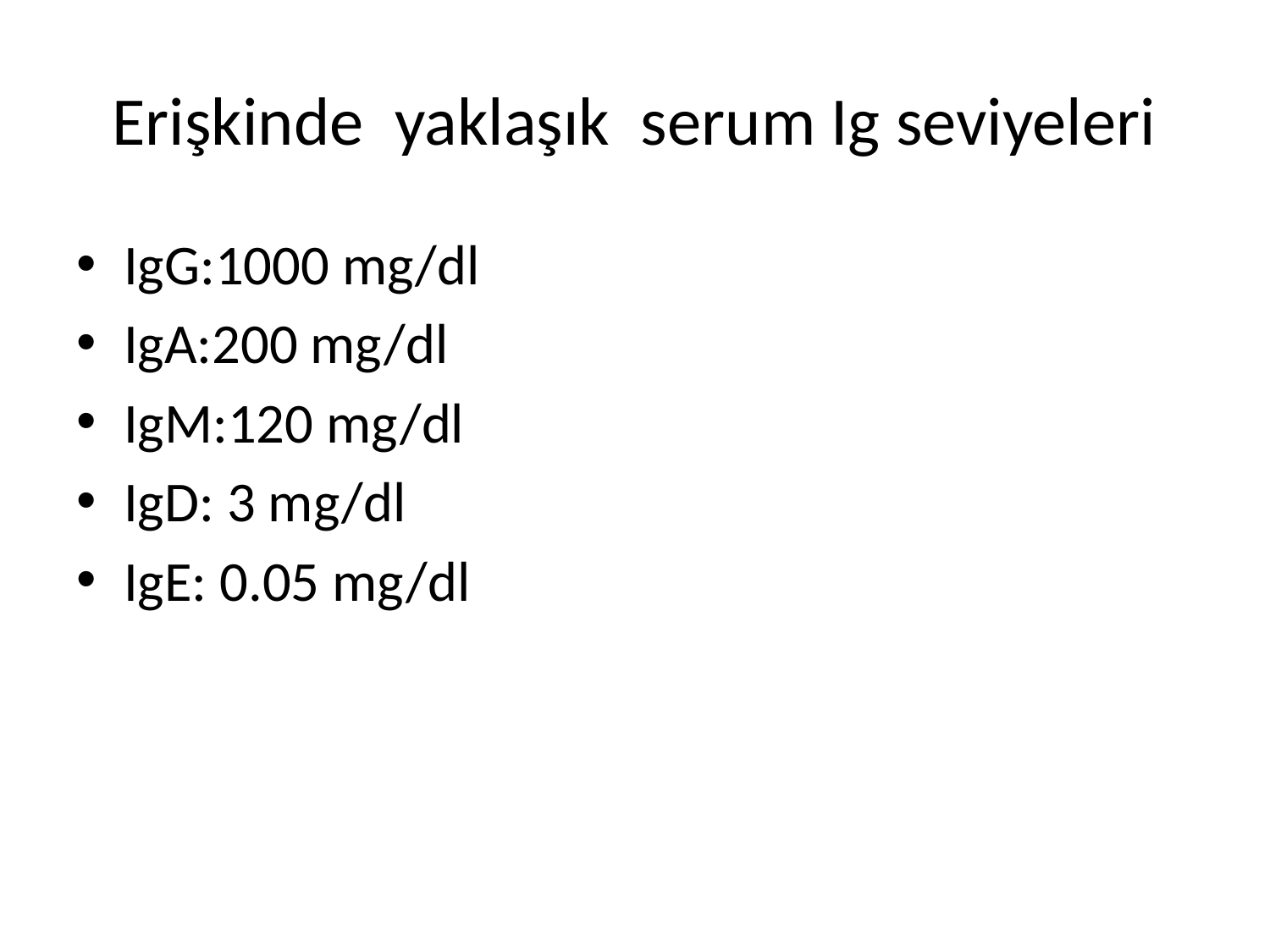

# Erişkinde  yaklaşık  serum Ig seviyeleri
IgG:1000 mg/dl
IgA:200 mg/dl
IgM:120 mg/dl
IgD: 3 mg/dl
IgE: 0.05 mg/dl